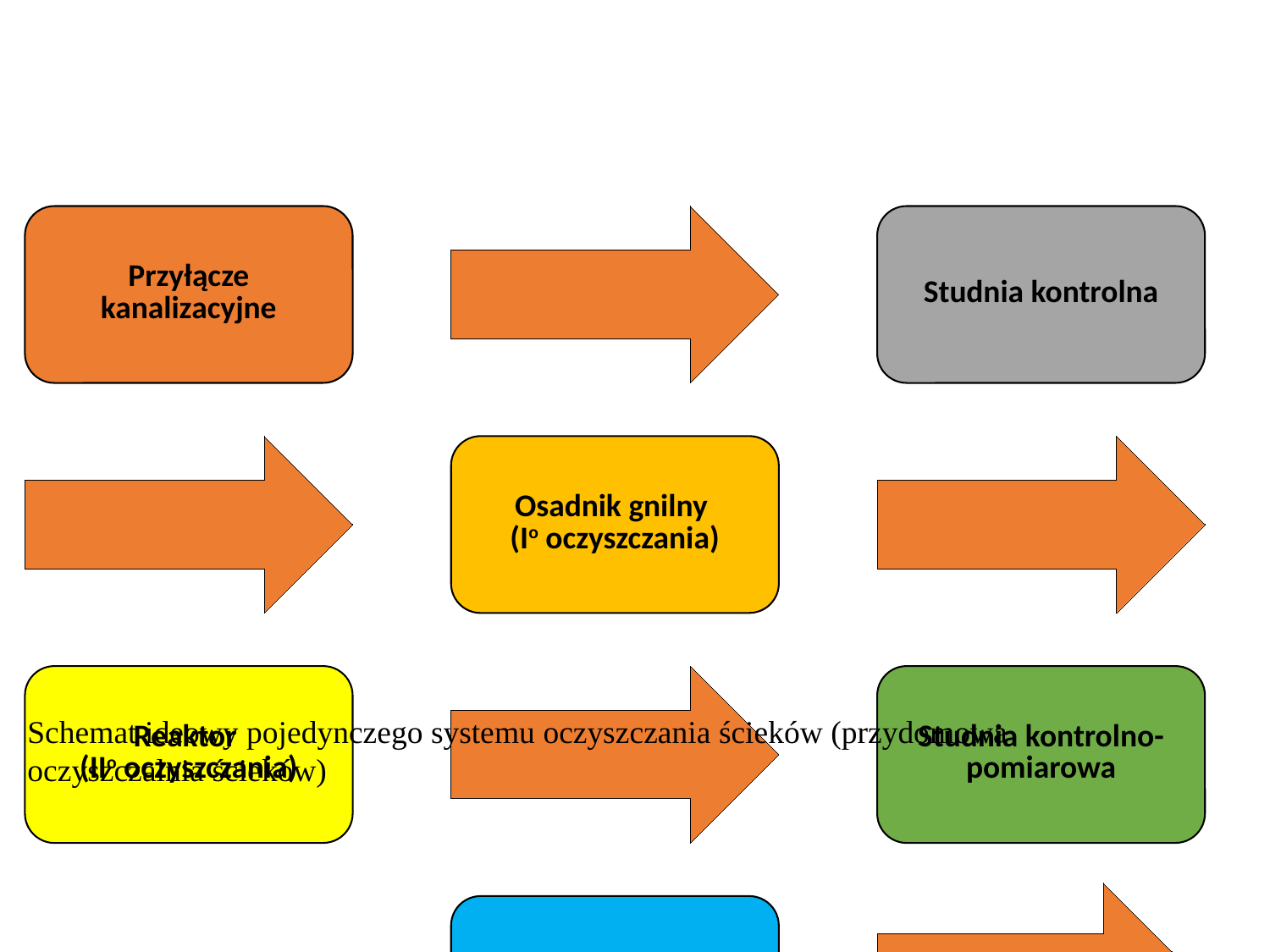

Przyłącze kanalizacyjne
Studnia kontrolna
Osadnik gnilny
(Io oczyszczania)
Schemat ideowy pojedynczego systemu oczyszczania ścieków (przydomowa oczyszczalnia ścieków)